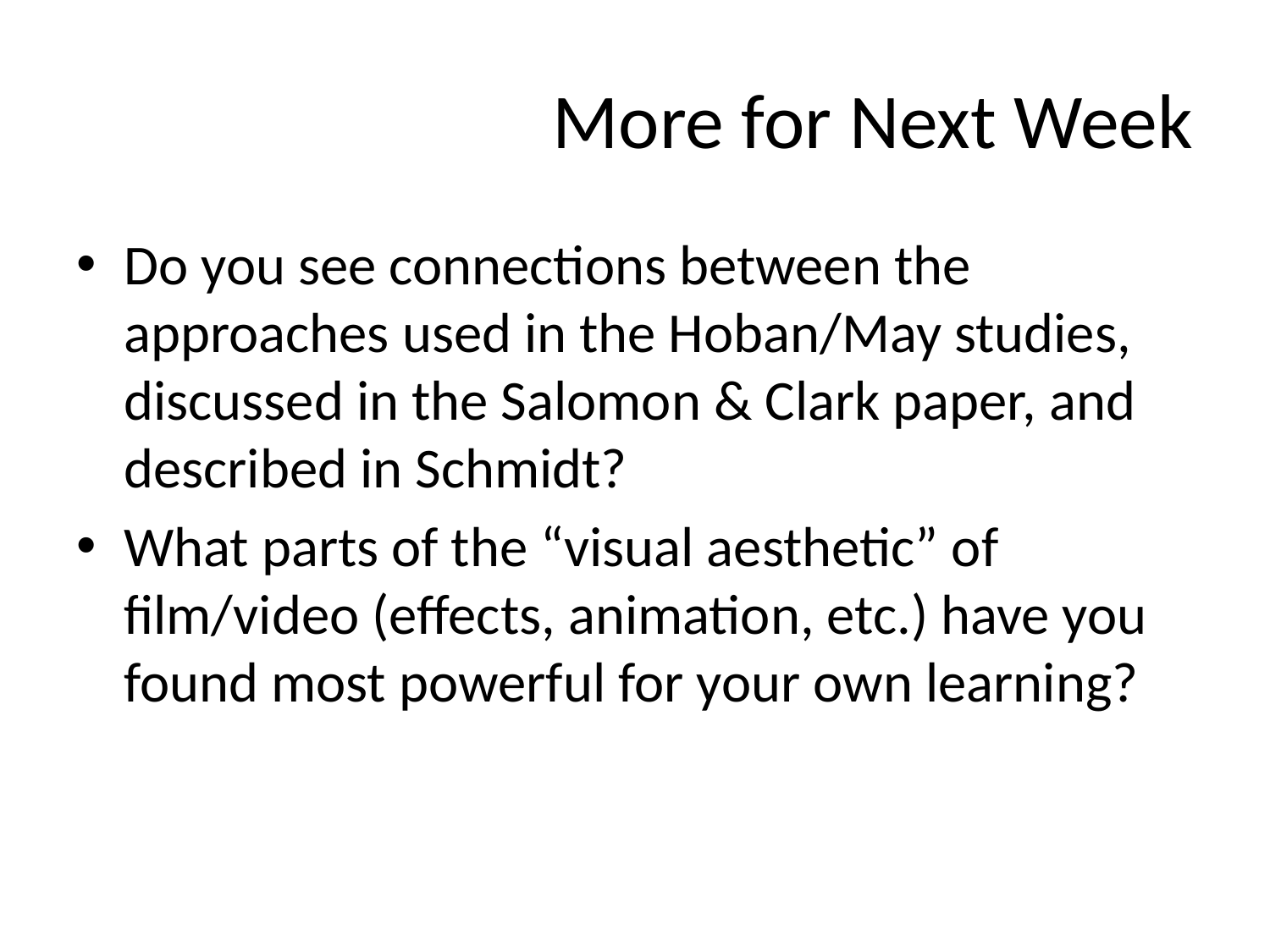

# More for Next Week
Do you see connections between the approaches used in the Hoban/May studies, discussed in the Salomon & Clark paper, and described in Schmidt?
What parts of the “visual aesthetic” of film/video (effects, animation, etc.) have you found most powerful for your own learning?